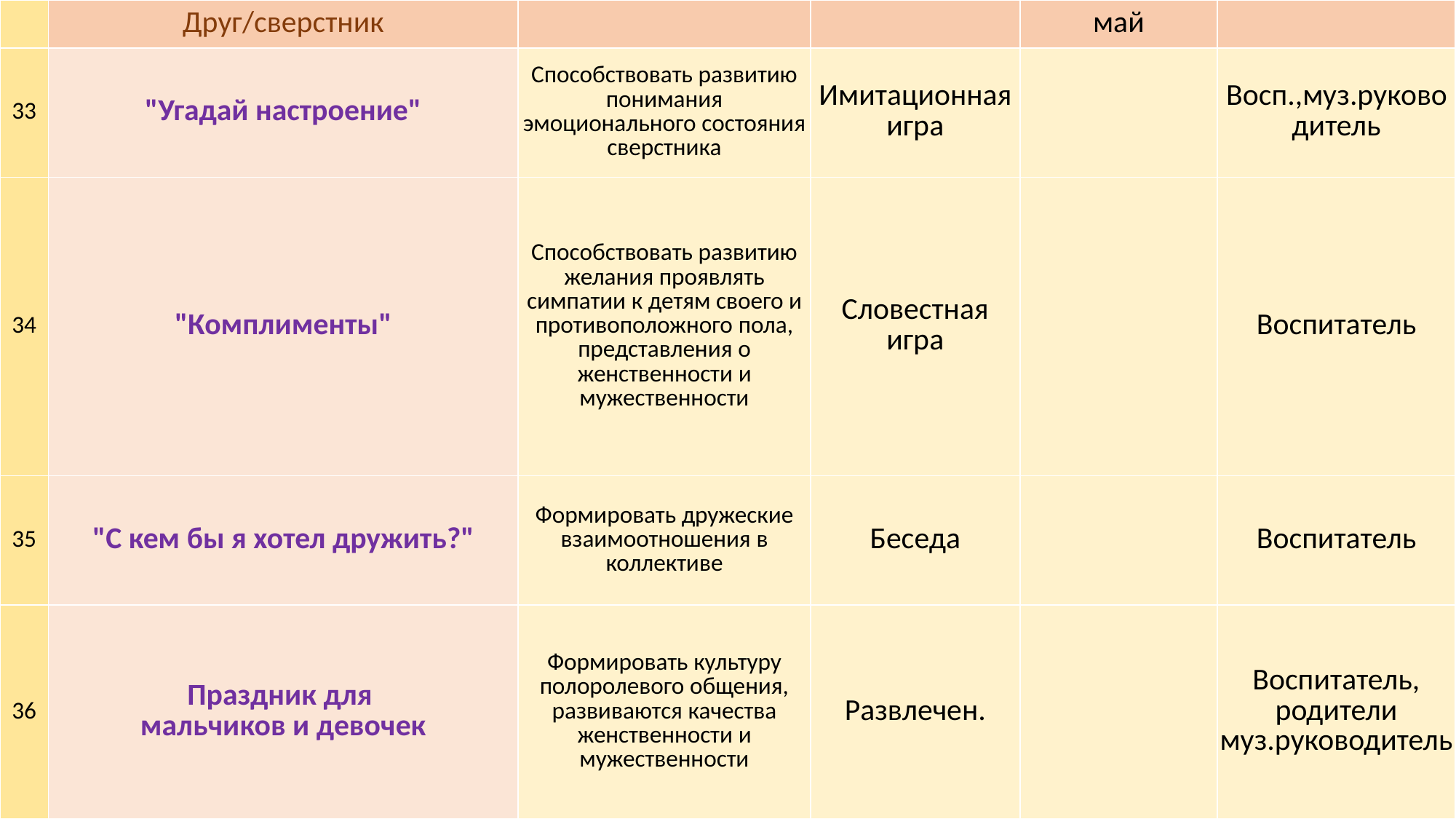

|  | Друг/сверстник |  |  | май |  |
| --- | --- | --- | --- | --- | --- |
| 33 | "Угадай настроение" | Способствовать развитию понимания эмоционального состояния сверстника | Имитационная игра |  | Восп.,муз.руководитель |
| 34 | "Комплименты" | Способствовать развитию желания проявлять симпатии к детям своего и противоположного пола, представления о женственности и мужественности | Словестная игра |  | Воспитатель |
| 35 | "С кем бы я хотел дружить?" | Формировать дружеские взаимоотношения в коллективе | Беседа |  | Воспитатель |
| 36 | Праздник для мальчиков и девочек | Формировать культуру полоролевого общения, развиваются качества женственности и мужественности | Развлечен. |  | Воспитатель, родители муз.руководитель |
|  |  |  |  |  |  |
#